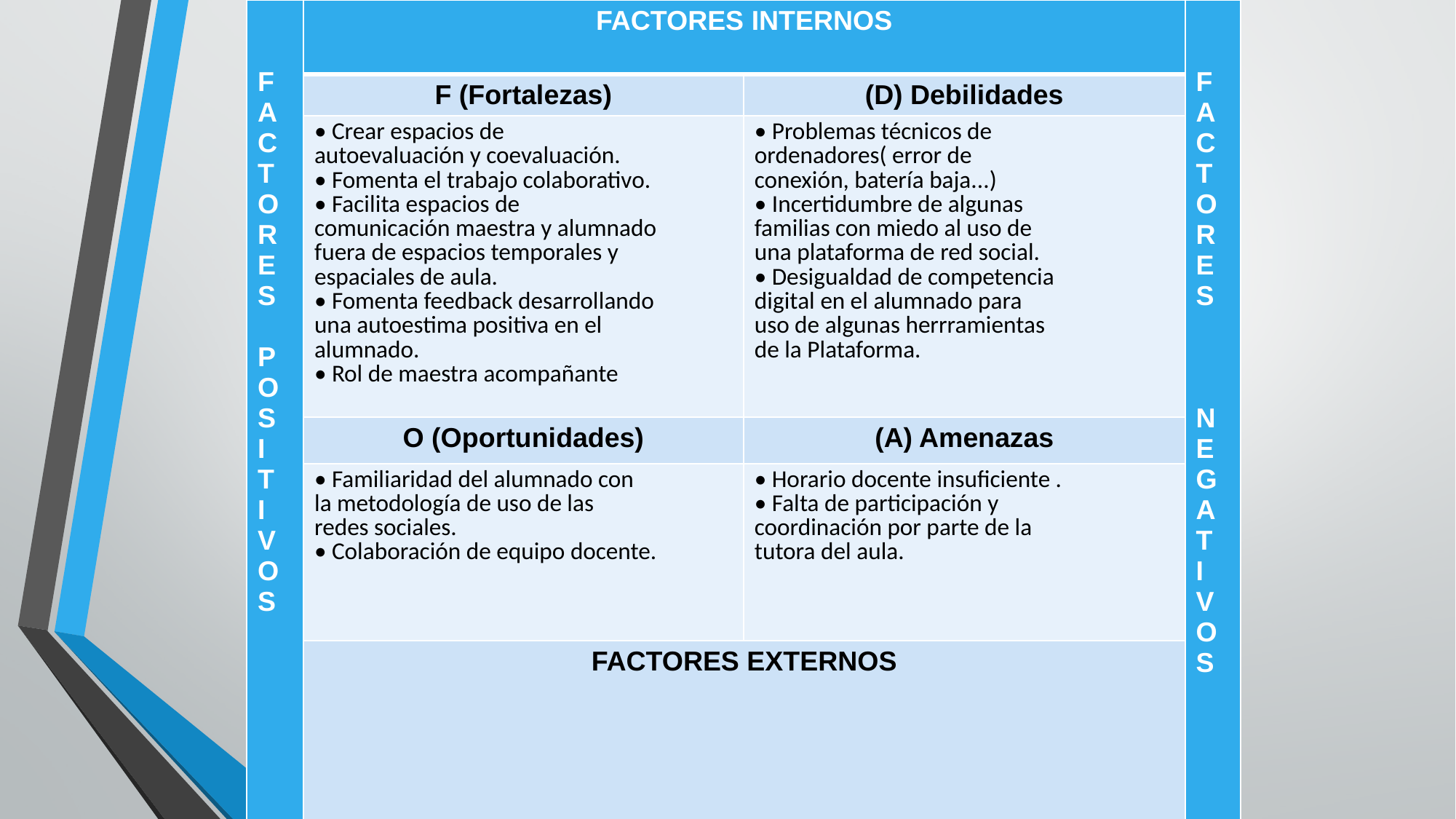

| F A C T O R E S PO S I T I V O S | FACTORES INTERNOS |  | F AC TOR E S NEGA T I VOS |
| --- | --- | --- | --- |
|  | F (Fortalezas) | (D) Debilidades |  |
|  | • Crear espacios de autoevaluación y coevaluación. • Fomenta el trabajo colaborativo. • Facilita espacios de comunicación maestra y alumnado fuera de espacios temporales y espaciales de aula. • Fomenta feedback desarrollando una autoestima positiva en el alumnado. • Rol de maestra acompañante | • Problemas técnicos de ordenadores( error de conexión, batería baja...) • Incertidumbre de algunas familias con miedo al uso de una plataforma de red social. • Desigualdad de competencia digital en el alumnado para uso de algunas herrramientas de la Plataforma. |  |
|  | O (Oportunidades) | (A) Amenazas |  |
|  | • Familiaridad del alumnado con la metodología de uso de las redes sociales. • Colaboración de equipo docente. | • Horario docente insuficiente . • Falta de participación y coordinación por parte de la tutora del aula. |  |
|  | FACTORES EXTERNOS |  |  |